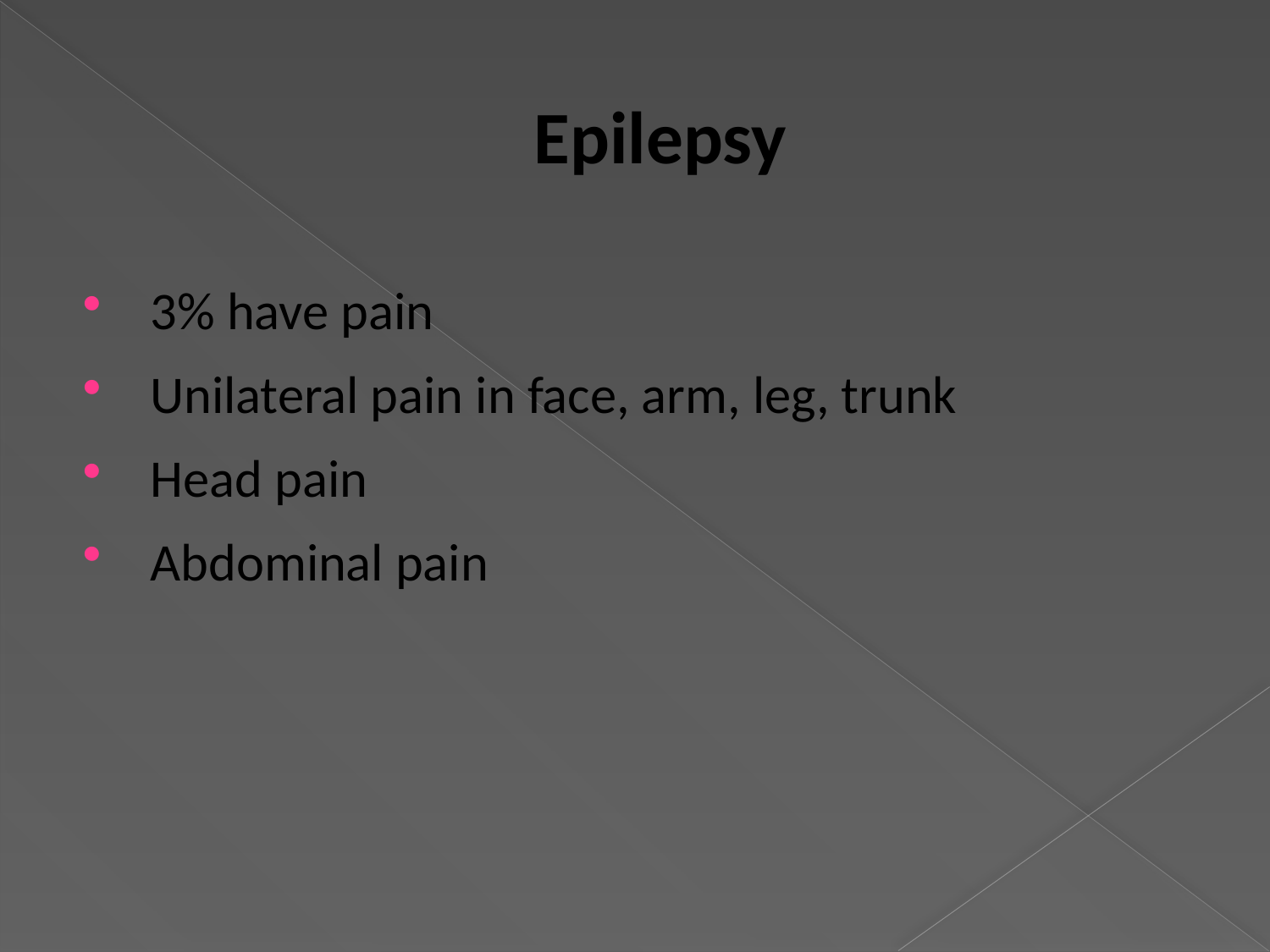

# Epilepsy
 3% have pain
 Unilateral pain in face, arm, leg, trunk
 Head pain
 Abdominal pain